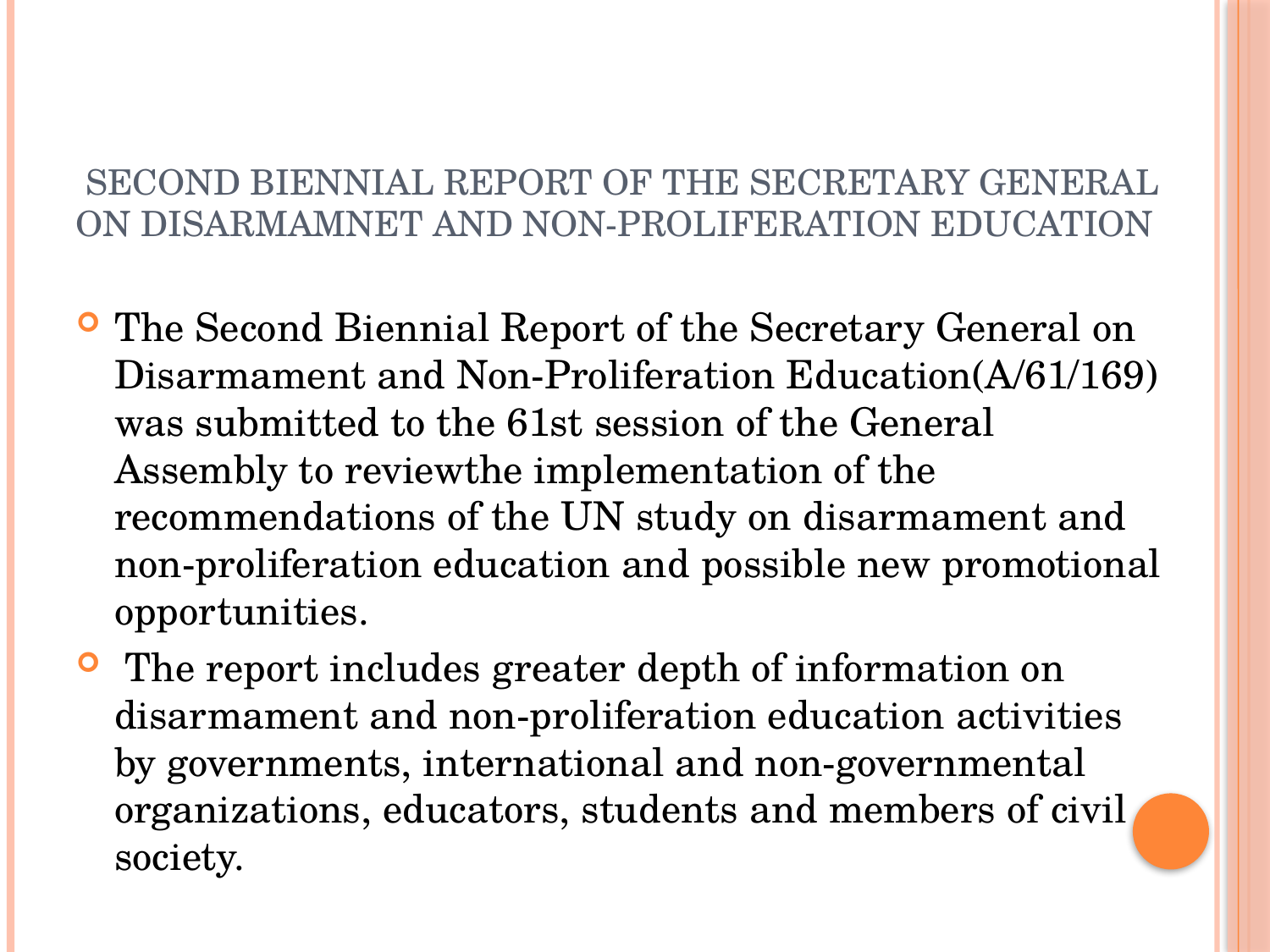

# SECOND BIENNIAL REPORT of the SECRETARY GENERAL on DISARMAMNET and NON-PROLIFERATION EDUCATION
The Second Biennial Report of the Secretary General on Disarmament and Non-Proliferation Education(A/61/169) was submitted to the 61st session of the General Assembly to reviewthe implementation of the recommendations of the UN study on disarmament and non-proliferation education and possible new promotional opportunities.
 The report includes greater depth of information on disarmament and non-proliferation education activities by governments, international and non-governmental organizations, educators, students and members of civil society.